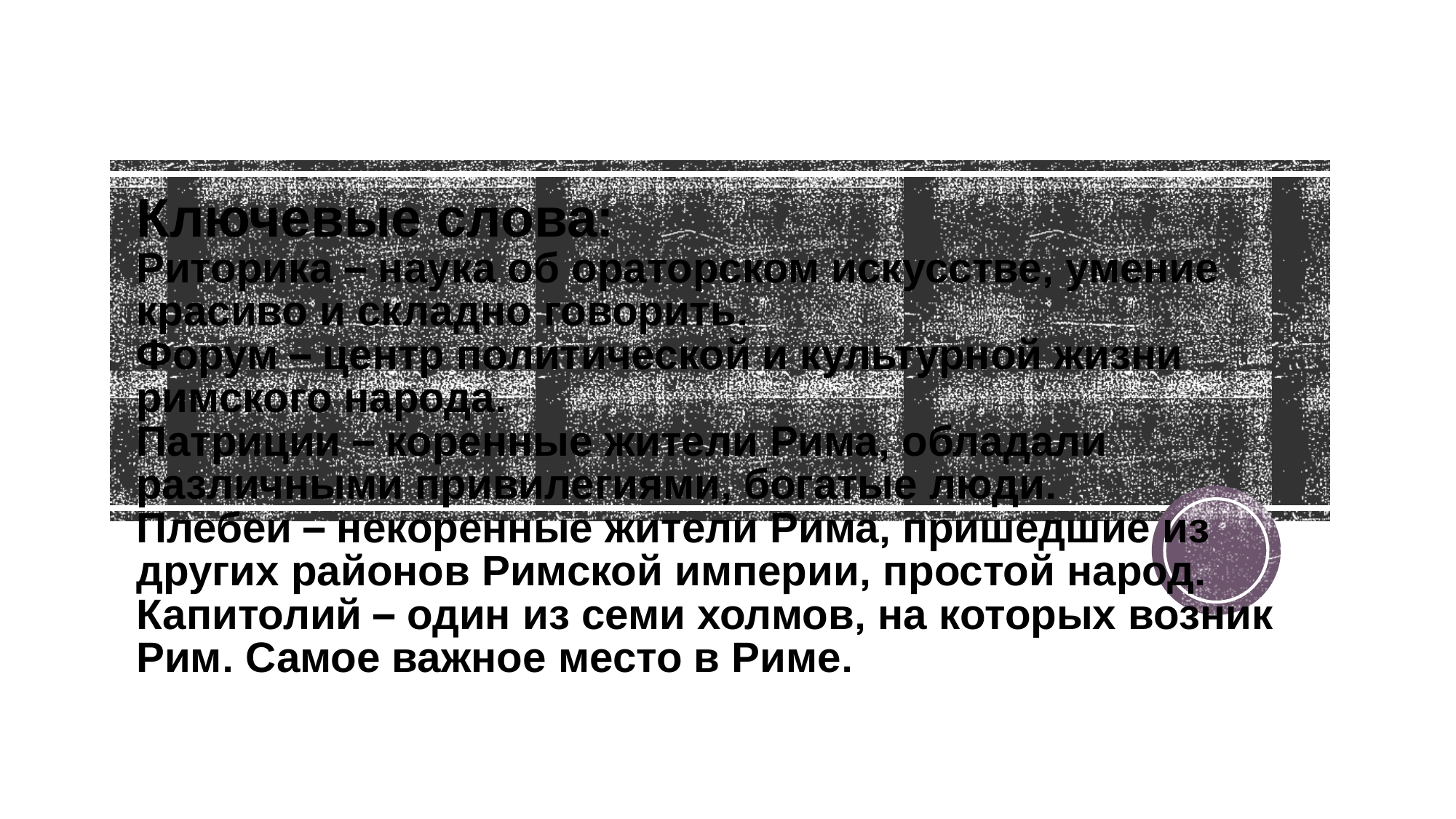

# Ключевые слова: Риторика – наука об ораторском искусстве, умение красиво и складно говорить. Форум – центр политической и культурной жизни римского народа. Патриции – коренные жители Рима, обладали различными привилегиями, богатые люди. Плебеи – некоренные жители Рима, пришедшие из других районов Римской империи, простой народ. Капитолий – один из семи холмов, на которых возник Рим. Самое важное место в Риме.